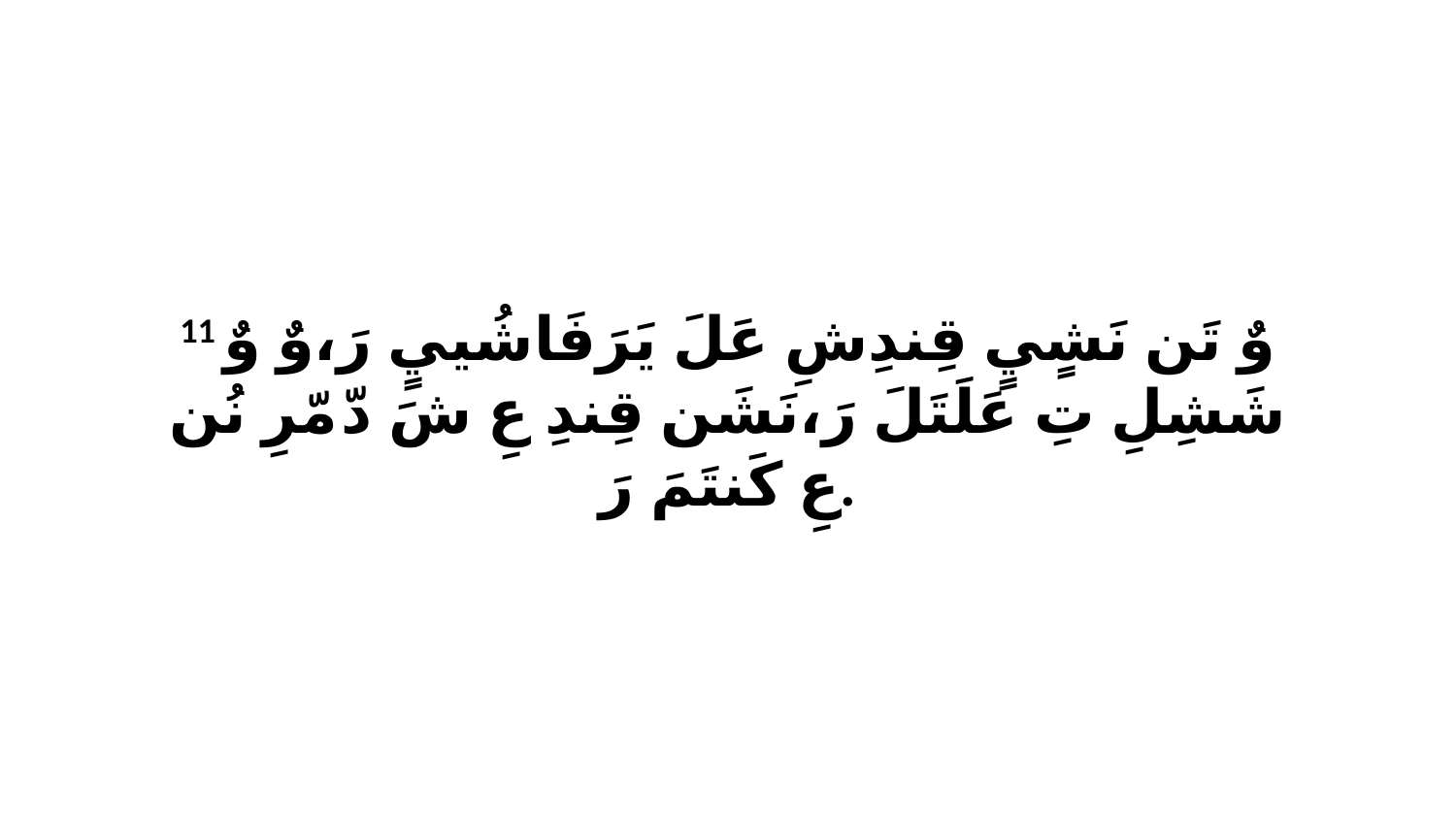

11 وٌ تَن نَشٍيٍ قِندِشِ عَلَ يَرَفَاشُييٍ رَ،وٌ وٌ شَشِلِ تِ عَلَتَلَ رَ،نَشَن قِندِ عِ شَ دّ مّرِ نُن عِ كَنتَمَ رَ.